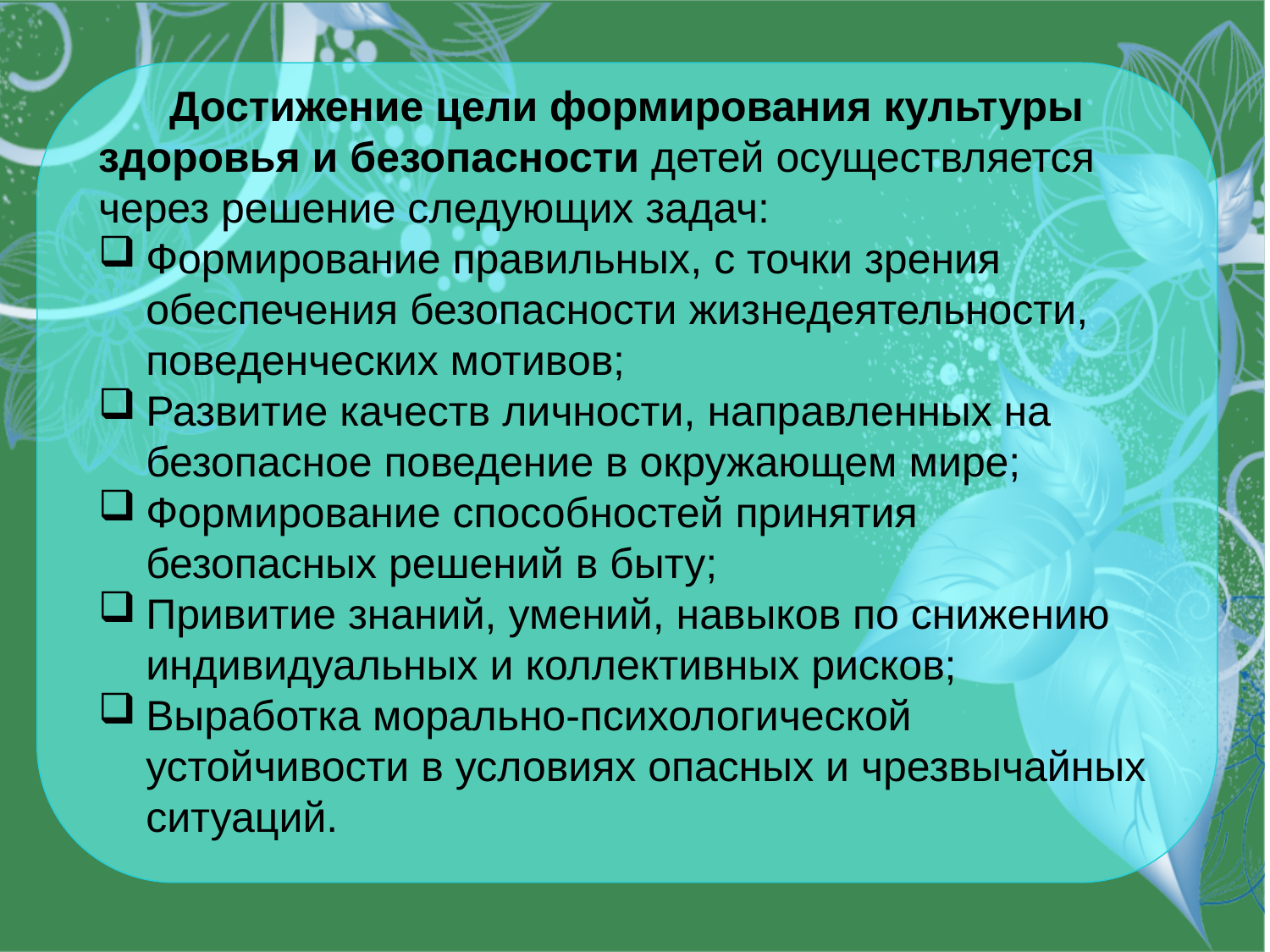

Достижение цели формирования культуры здоровья и безопасности детей осуществляется через решение следующих задач:
Формирование правильных, с точки зрения обеспечения безопасности жизнедеятельности, поведенческих мотивов;
Развитие качеств личности, направленных на безопасное поведение в окружающем мире;
Формирование способностей принятия безопасных решений в быту;
Привитие знаний, умений, навыков по снижению индивидуальных и коллективных рисков;
Выработка морально-психологической устойчивости в условиях опасных и чрезвычайных ситуаций.